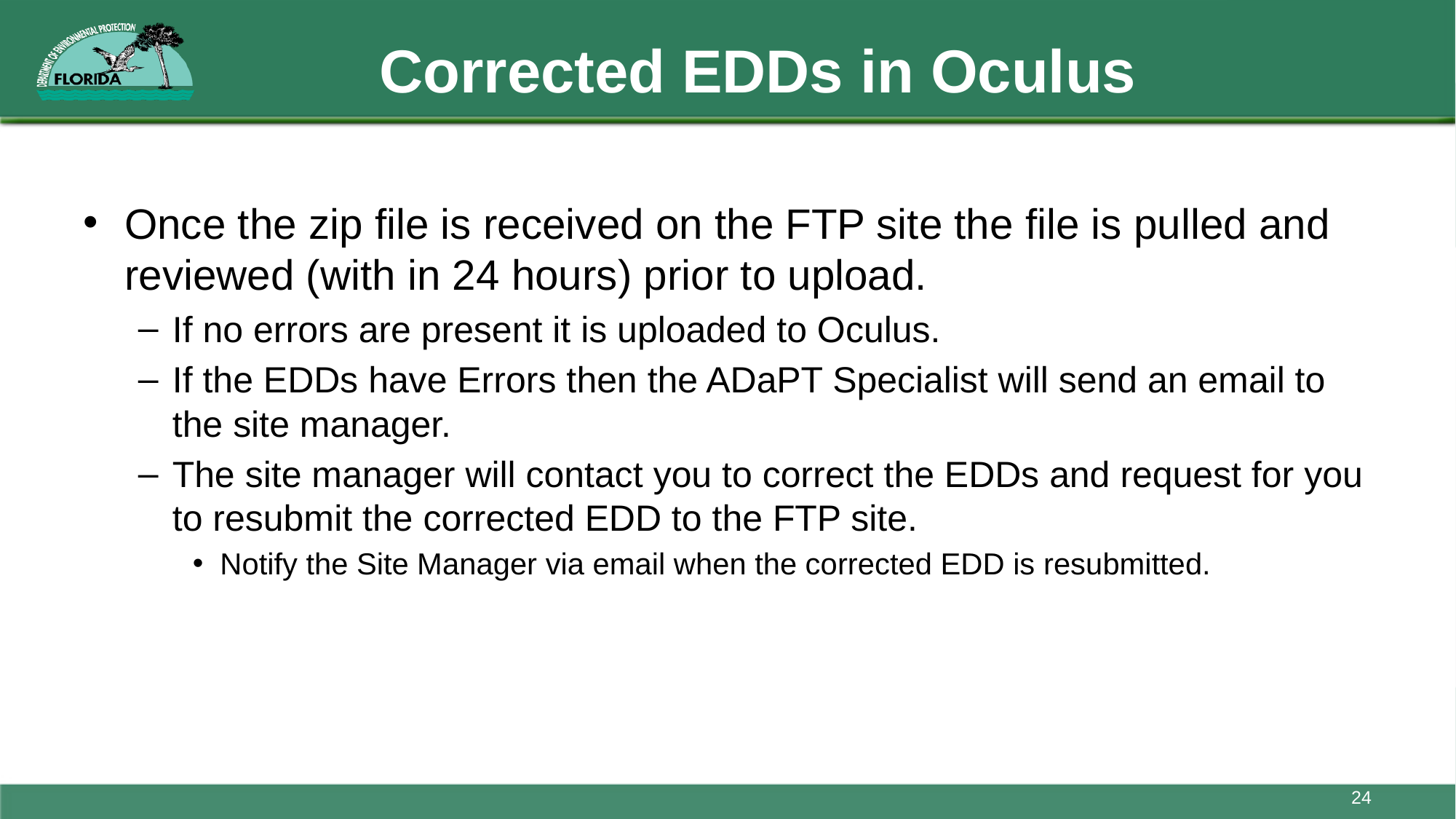

# Corrected EDDs in Oculus
Once the zip file is received on the FTP site the file is pulled and reviewed (with in 24 hours) prior to upload.
If no errors are present it is uploaded to Oculus.
If the EDDs have Errors then the ADaPT Specialist will send an email to the site manager.
The site manager will contact you to correct the EDDs and request for you to resubmit the corrected EDD to the FTP site.
Notify the Site Manager via email when the corrected EDD is resubmitted.

24